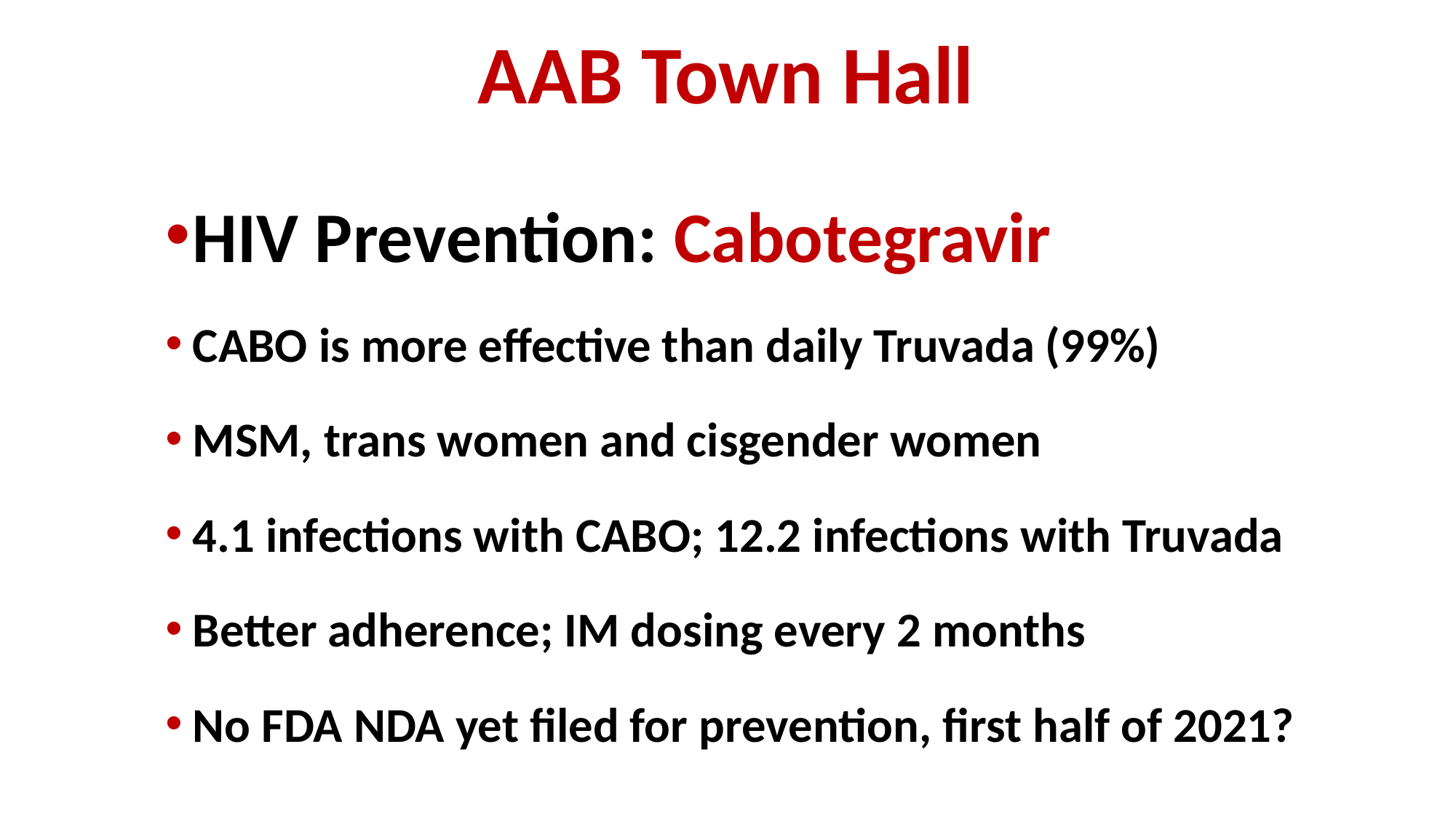

# AAB Town Hall
HIV Prevention: Cabotegravir
CABO is more effective than daily Truvada (99%)
MSM, trans women and cisgender women
4.1 infections with CABO; 12.2 infections with Truvada
Better adherence; IM dosing every 2 months
No FDA NDA yet filed for prevention, first half of 2021?